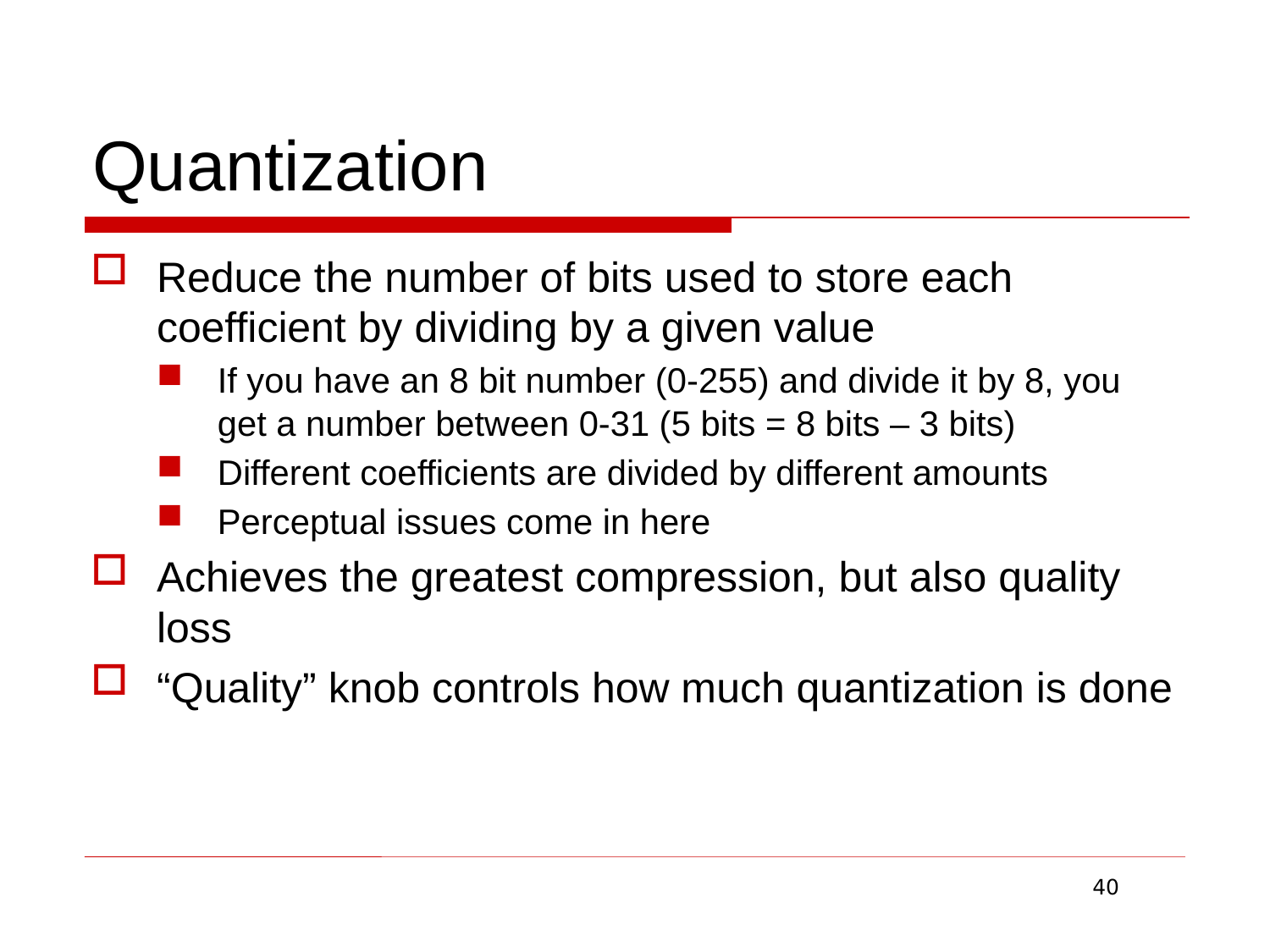

# Quantization
Reduce the number of bits used to store each coefficient by dividing by a given value
If you have an 8 bit number (0-255) and divide it by 8, you get a number between 0-31 (5 bits = 8 bits – 3 bits)
Different coefficients are divided by different amounts
Perceptual issues come in here
Achieves the greatest compression, but also quality loss
“Quality” knob controls how much quantization is done

40